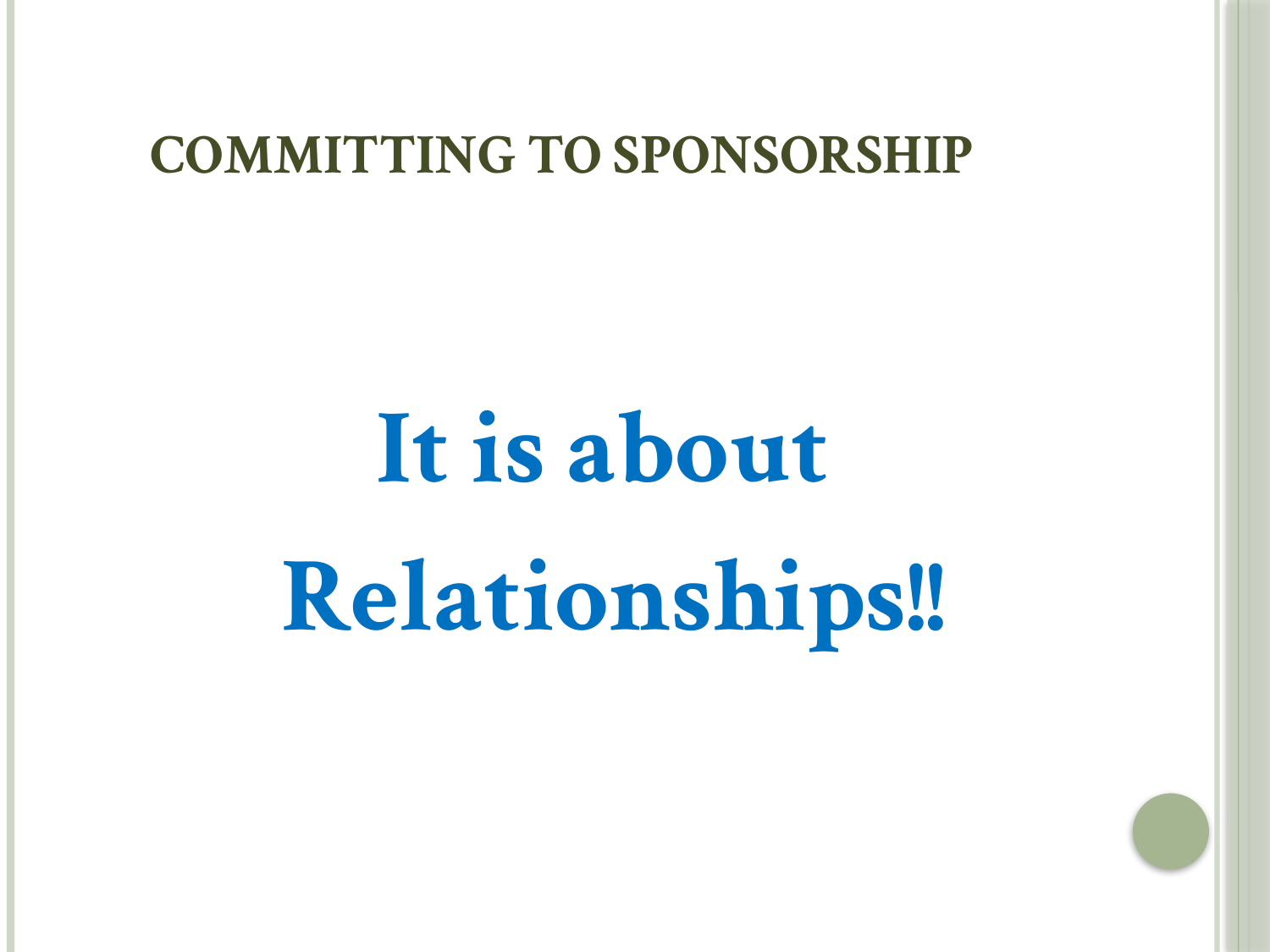

# Committing to sponsorship

It is about
Relationships!!